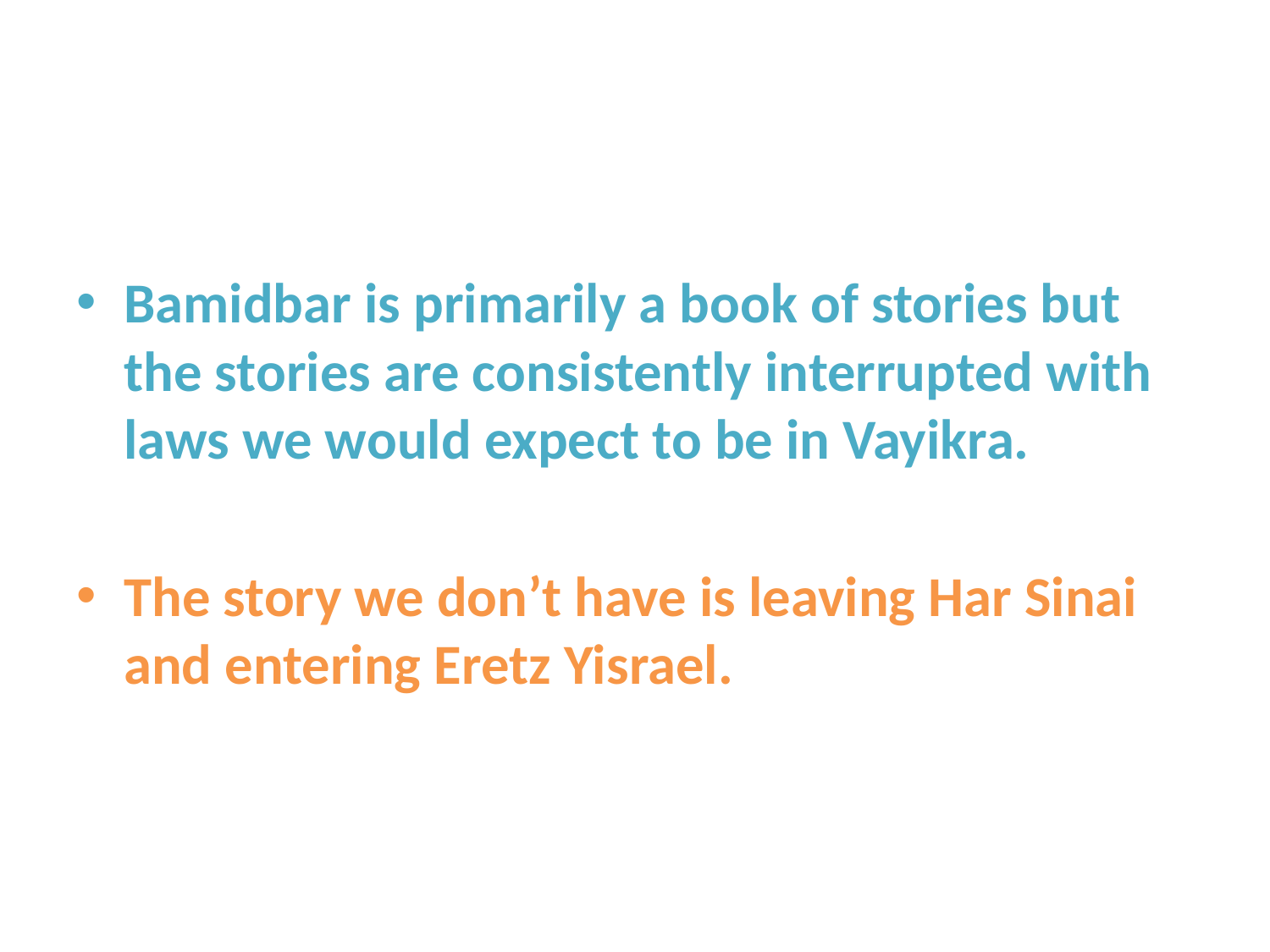

Bamidbar is primarily a book of stories but the stories are consistently interrupted with laws we would expect to be in Vayikra.

The story we don’t have is leaving Har Sinai and entering Eretz Yisrael.